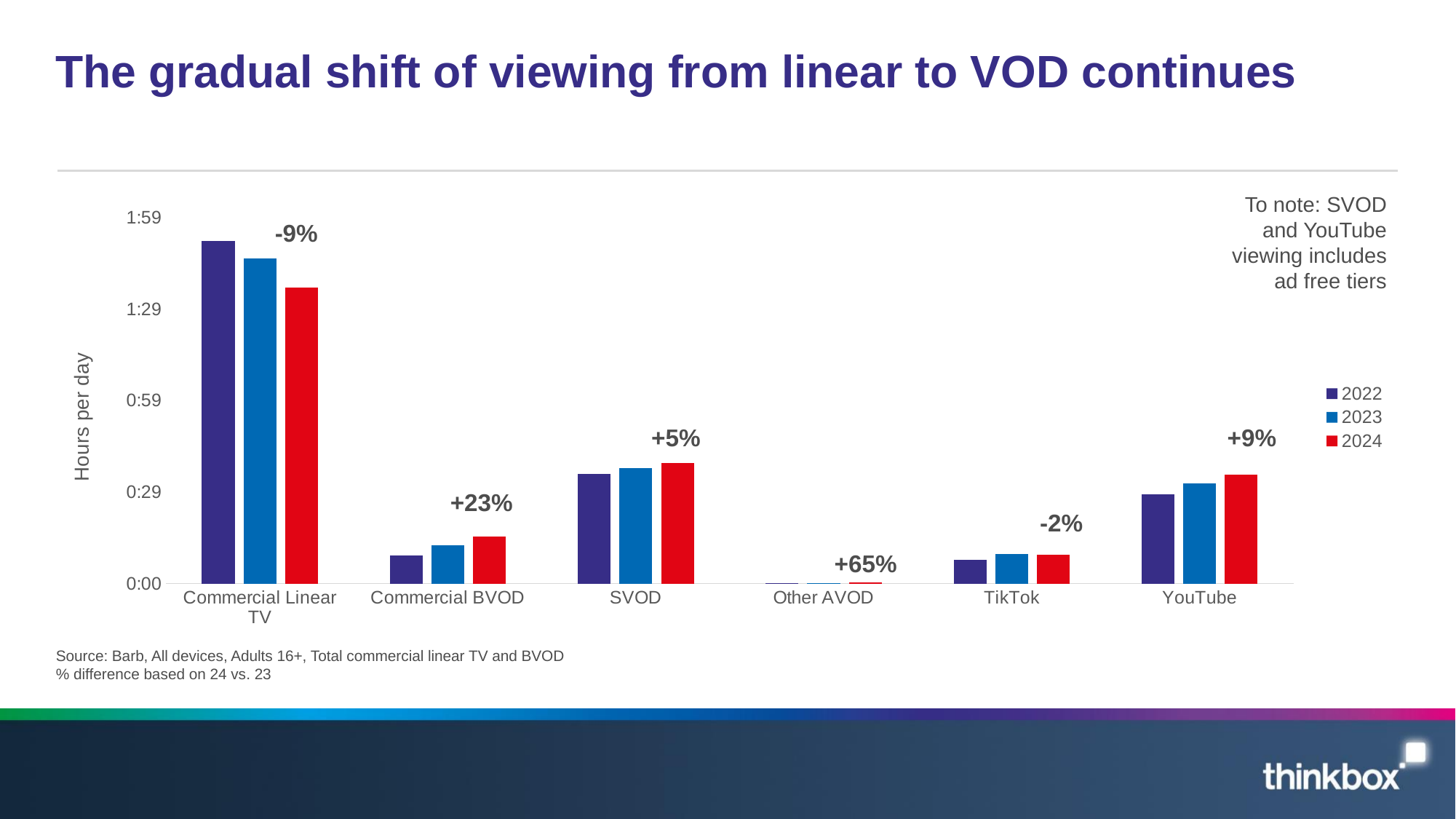

# The gradual shift of viewing from linear to VOD continues
To note: SVOD and YouTube viewing includes ad free tiers

### Chart

| Category | 2022 | 2023 | 2024 |
|---|---|---|---|
| Commercial Linear TV | 0.07796296296296296 | 0.07409722222222222 | 0.06746527777777778 |
| Commercial BVOD | 0.006342592592592592 | 0.008738425925925926 | 0.010775462962962962 |
| SVOD | 0.02488425925925926 | 0.02621527777777778 | 0.02746527777777778 |
| Other AVOD | 0.00010416666666666667 | 0.0001388888888888889 | 0.0002314814814814815 |
| TikTok | 0.005335648148148148 | 0.006689814814814815 | 0.006585648148148148 |
| YouTube | 0.02039351851851852 | 0.022766203703703705 | 0.02476851851851852 |
-9%
+5%
+9%
+23%
-2%
+65%
Source: Barb, All devices, Adults 16+, Total commercial linear TV and BVOD
% difference based on 24 vs. 23